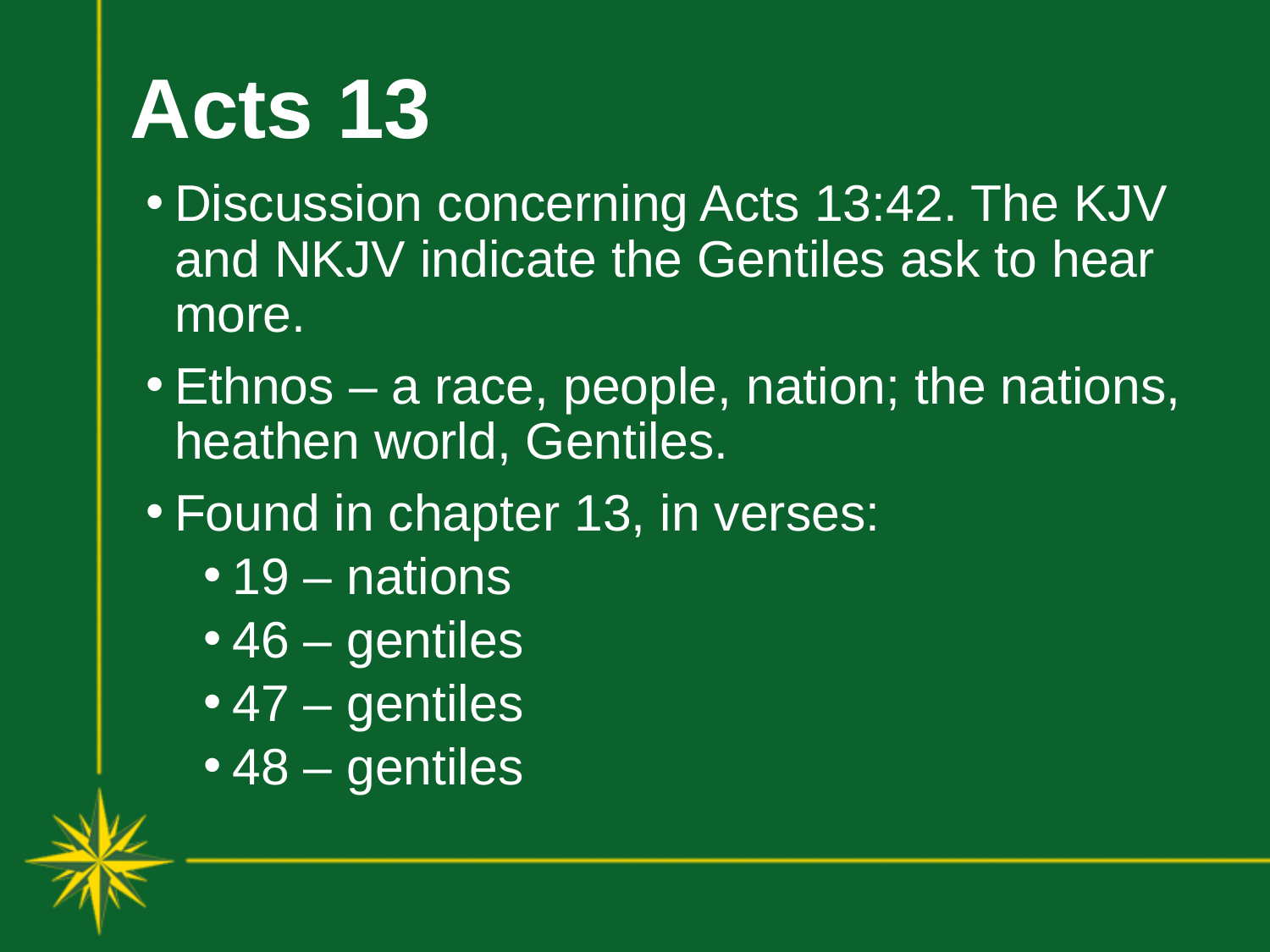

# Acts 13
Discussion concerning Acts 13:42. The KJV and NKJV indicate the Gentiles ask to hear more.
Ethnos – a race, people, nation; the nations, heathen world, Gentiles.
Found in chapter 13, in verses:
19 – nations
46 – gentiles
47 – gentiles
48 – gentiles